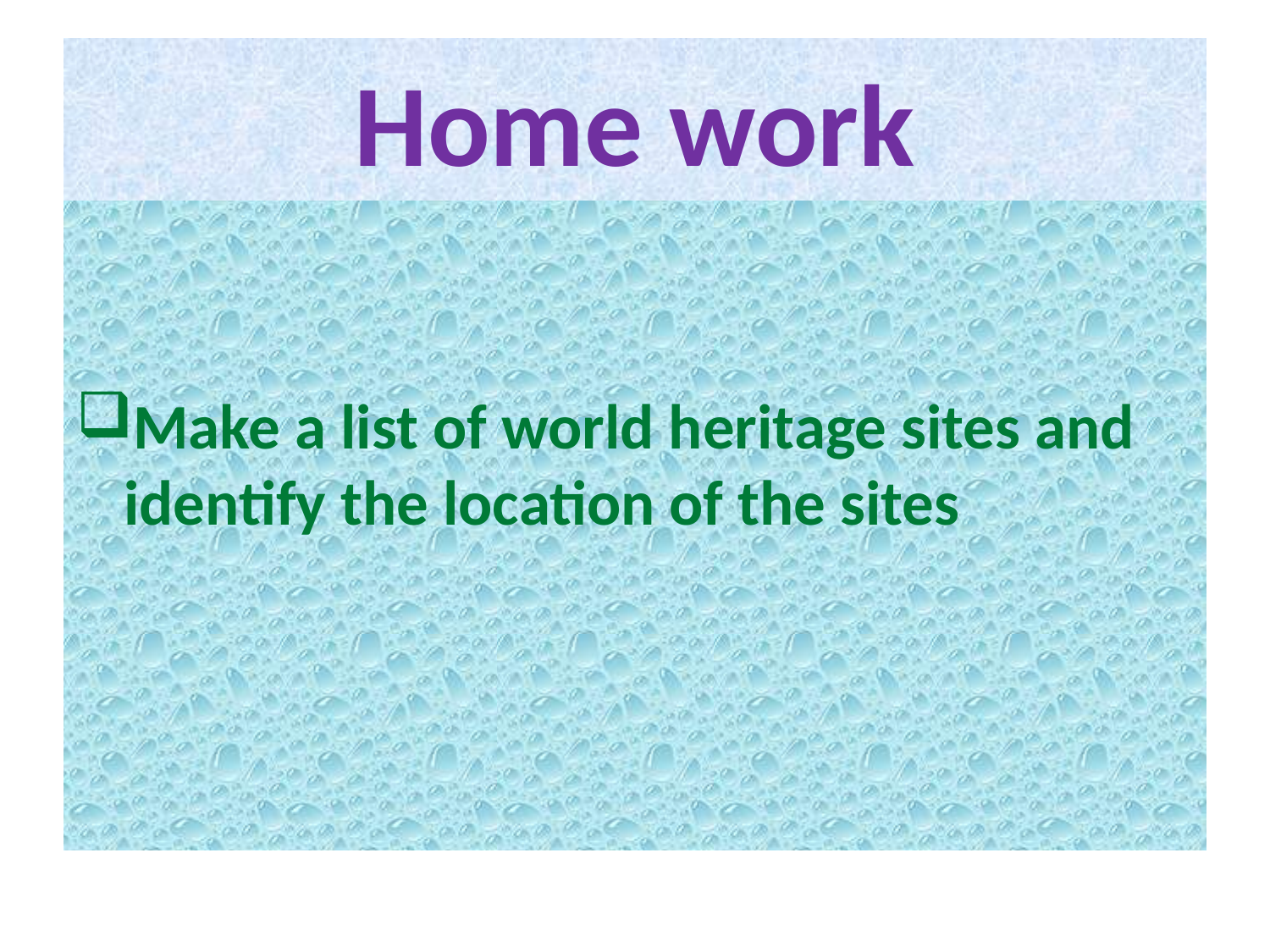

# Home work

Make a list of world heritage sites and identify the location of the sites